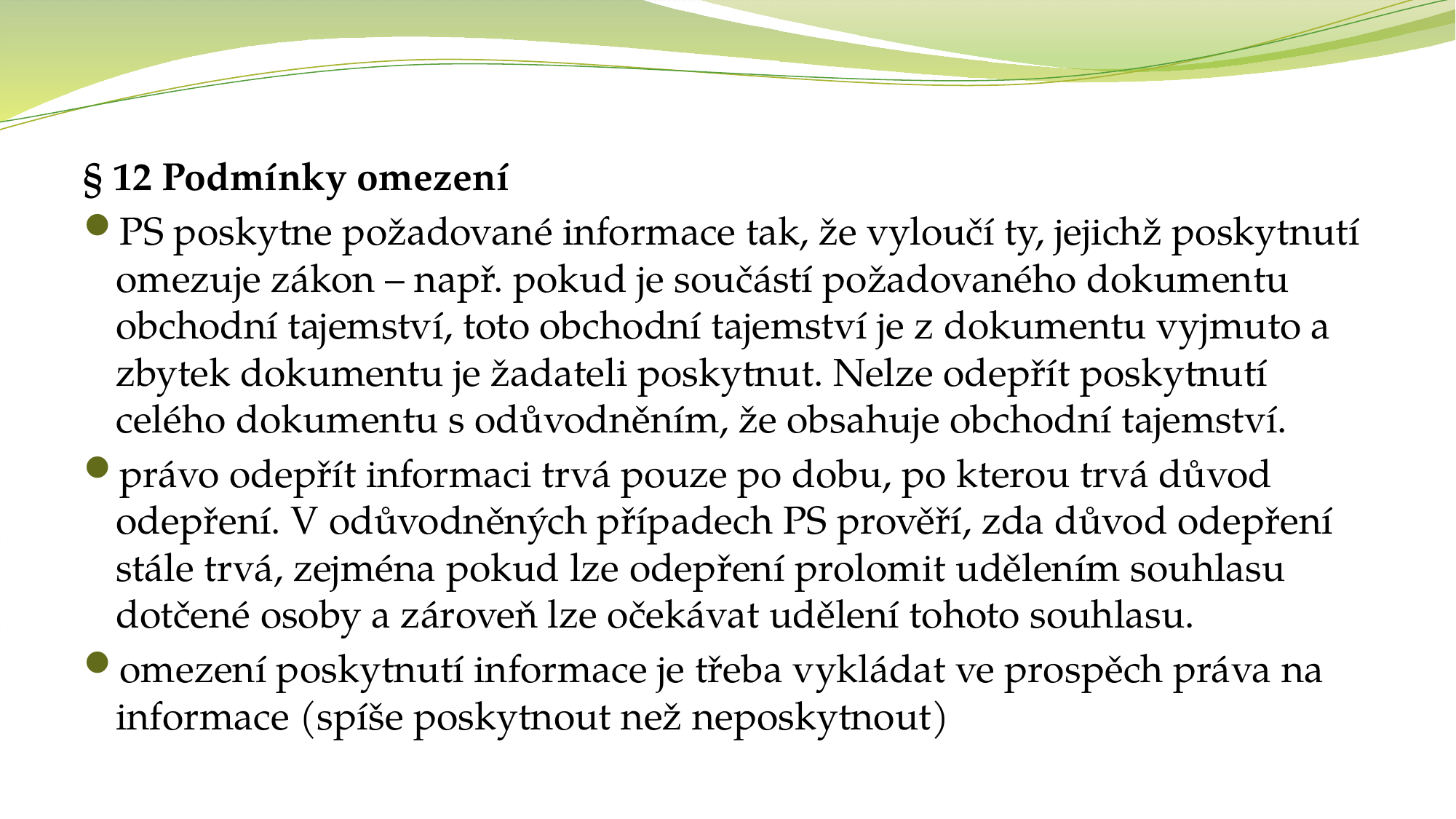

§ 12 Podmínky omezení
PS poskytne požadované informace tak, že vyloučí ty, jejichž poskytnutí omezuje zákon – např. pokud je součástí požadovaného dokumentu obchodní tajemství, toto obchodní tajemství je z dokumentu vyjmuto a zbytek dokumentu je žadateli poskytnut. Nelze odepřít poskytnutí celého dokumentu s odůvodněním, že obsahuje obchodní tajemství.
právo odepřít informaci trvá pouze po dobu, po kterou trvá důvod odepření. V odůvodněných případech PS prověří, zda důvod odepření stále trvá, zejména pokud lze odepření prolomit udělením souhlasu dotčené osoby a zároveň lze očekávat udělení tohoto souhlasu.
omezení poskytnutí informace je třeba vykládat ve prospěch práva na informace (spíše poskytnout než neposkytnout)